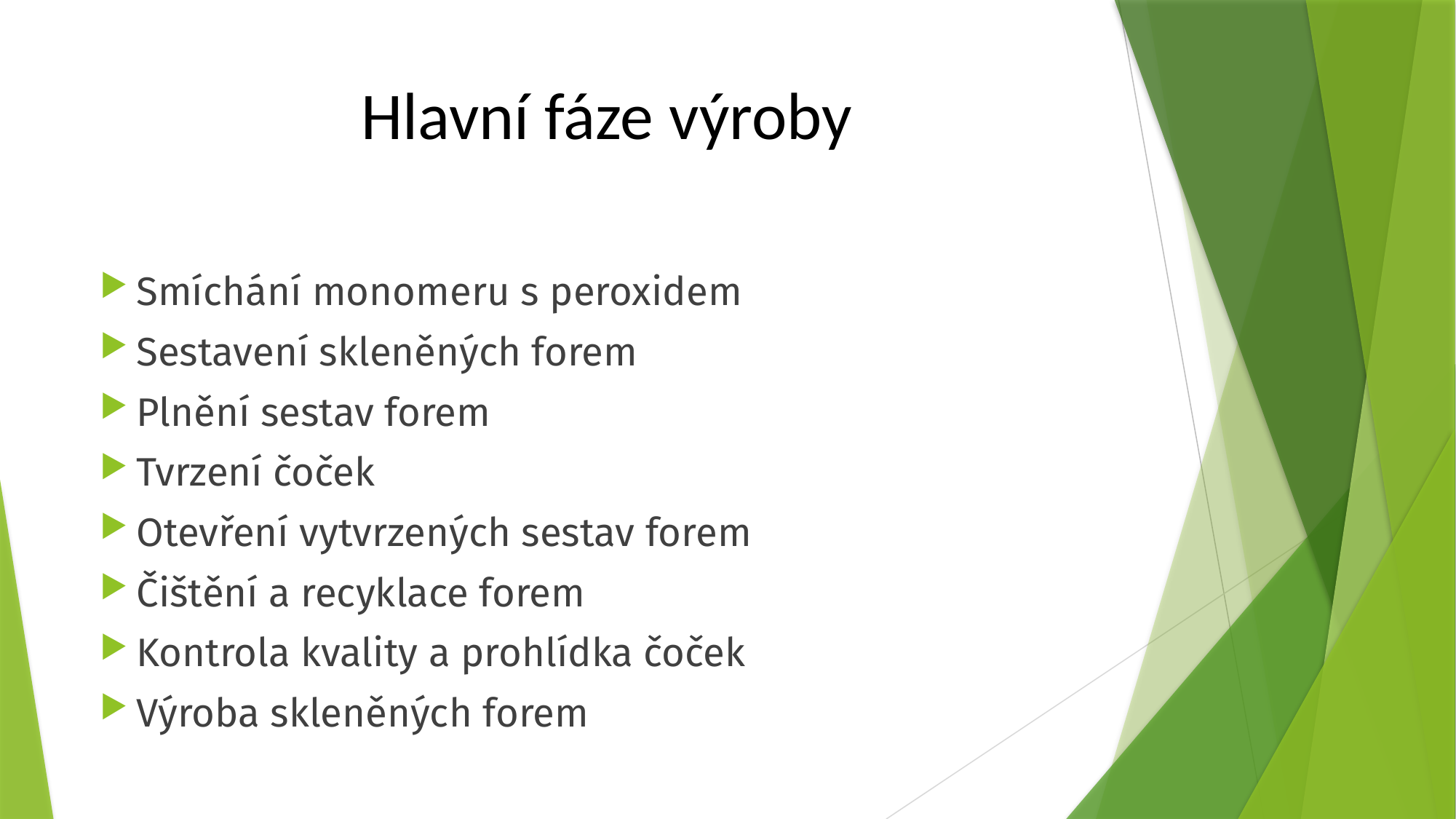

Hlavní fáze výroby
# Smíchání monomeru s peroxidem
Sestavení skleněných forem
Plnění sestav forem
Tvrzení čoček
Otevření vytvrzených sestav forem
Čištění a recyklace forem
Kontrola kvality a prohlídka čoček
Výroba skleněných forem